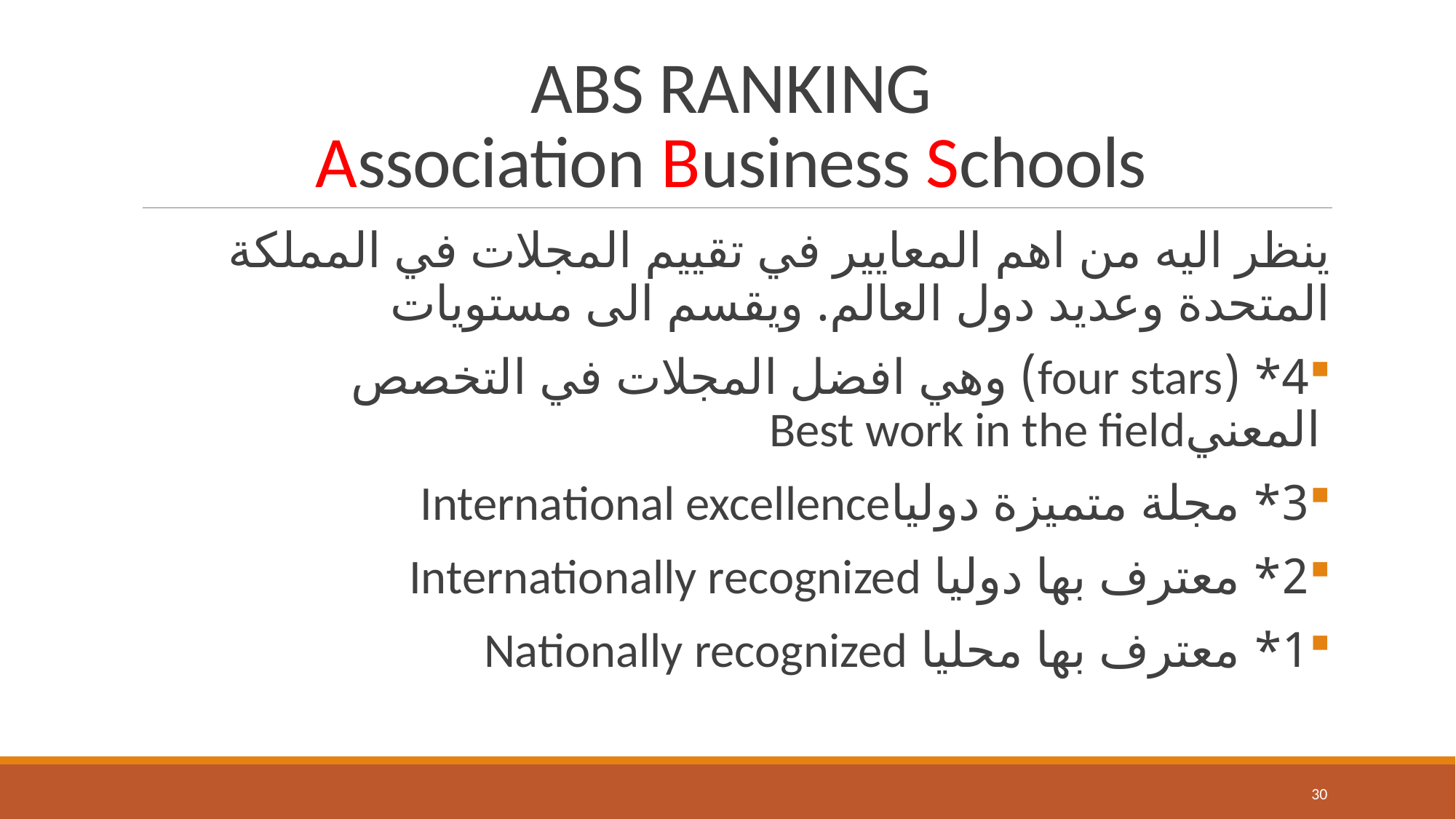

# ABS RANKING Association Business Schools
ينظر اليه من اهم المعايير في تقييم المجلات في المملكة المتحدة وعديد دول العالم. ويقسم الى مستويات
4* (four stars) وهي افضل المجلات في التخصص المعنيBest work in the field
3* مجلة متميزة دولياInternational excellence
2* معترف بها دوليا Internationally recognized
1* معترف بها محليا Nationally recognized
30